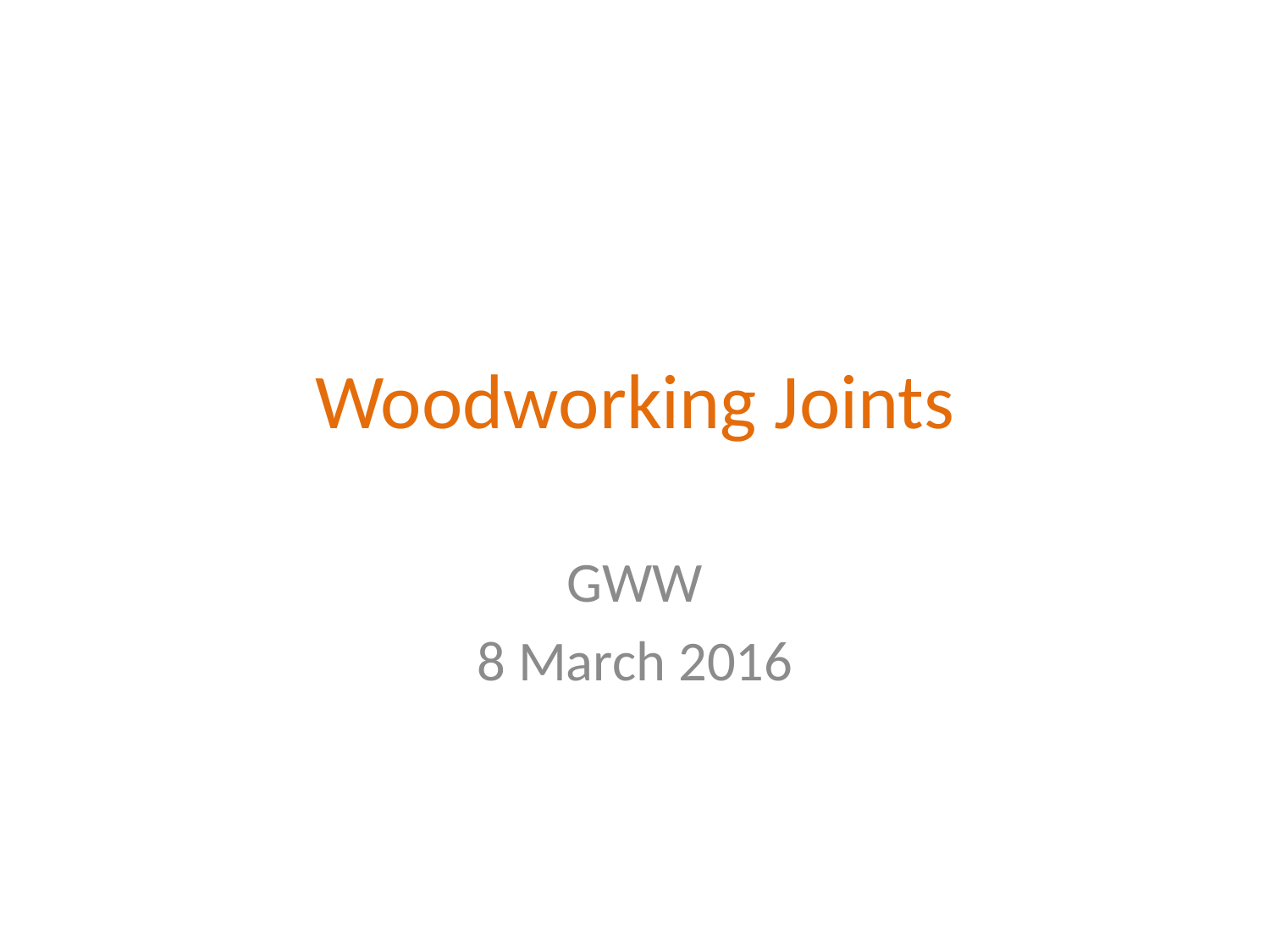

# Woodworking Joints
GWW
8 March 2016